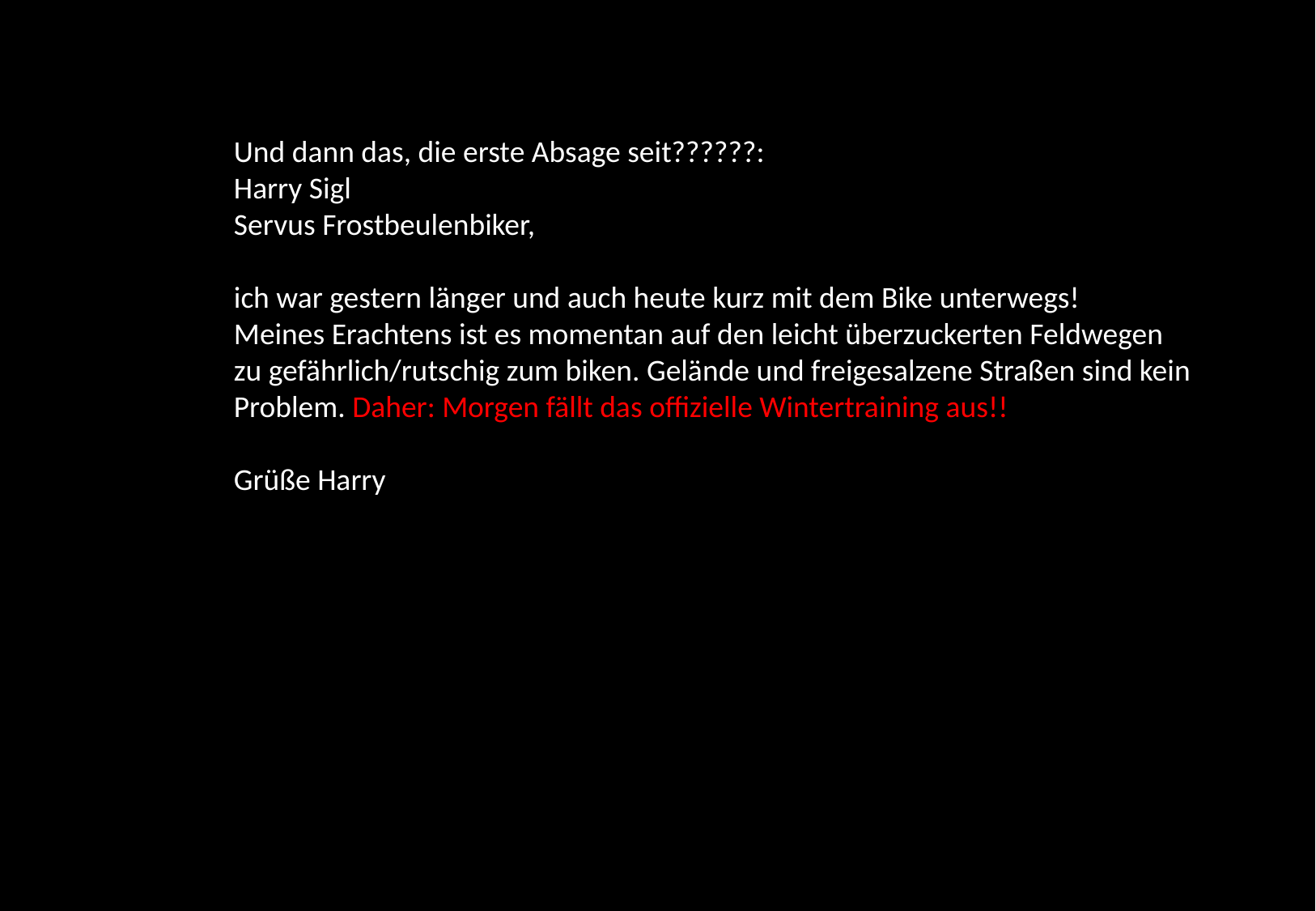

Und dann das, die erste Absage seit??????:
Harry Sigl
Servus Frostbeulenbiker,

ich war gestern länger und auch heute kurz mit dem Bike unterwegs!
Meines Erachtens ist es momentan auf den leicht überzuckerten Feldwegen
zu gefährlich/rutschig zum biken. Gelände und freigesalzene Straßen sind kein
Problem. Daher: Morgen fällt das offizielle Wintertraining aus!!

Grüße Harry